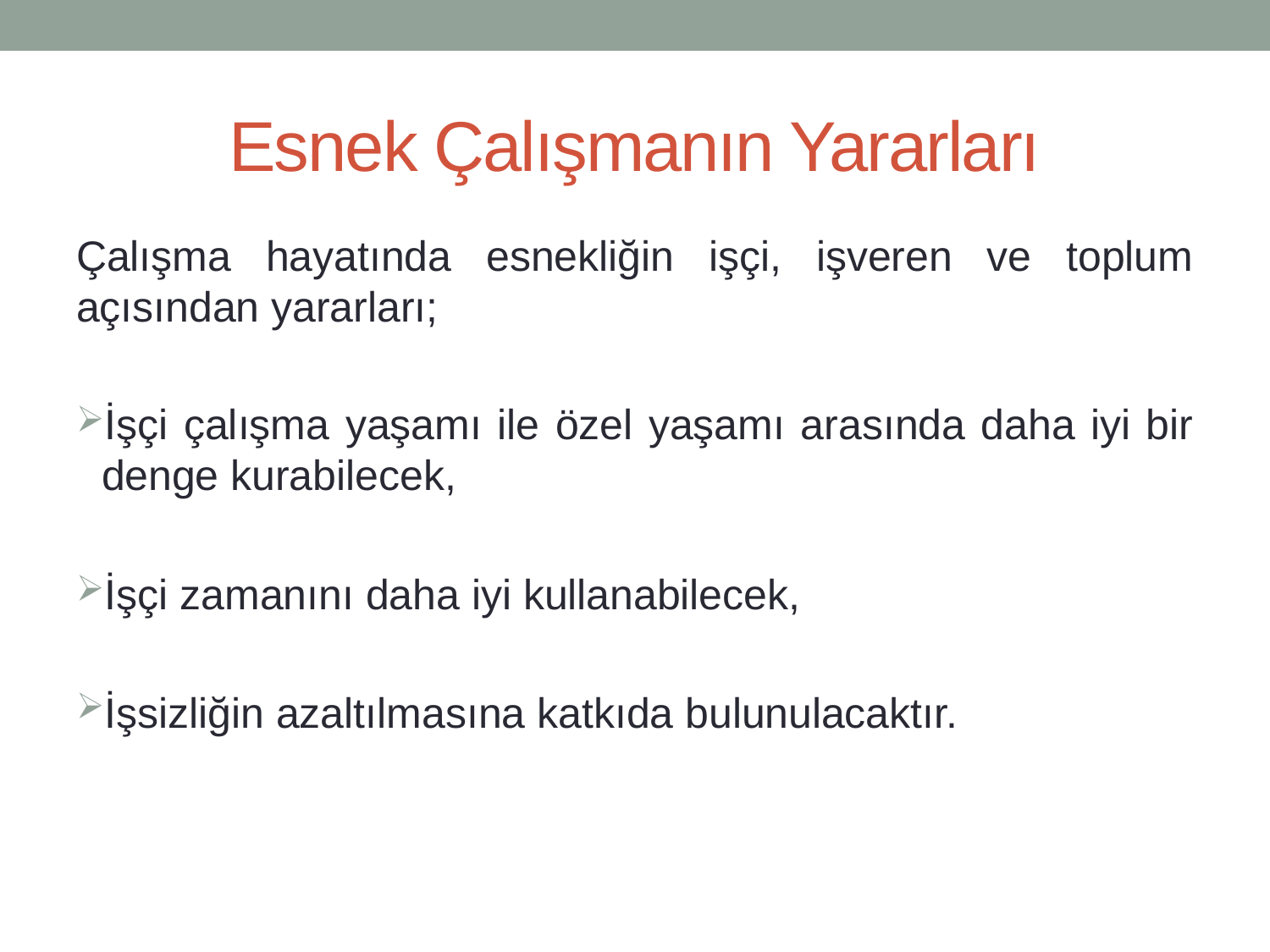

# Esnek Çalışmanın Yararları
Çalışma hayatında esnekliğin işçi, işveren ve toplum açısından yararları;

İşçi çalışma yaşamı ile özel yaşamı arasında daha iyi bir denge kurabilecek,

İşçi zamanını daha iyi kullanabilecek,

İşsizliğin azaltılmasına katkıda bulunulacaktır.